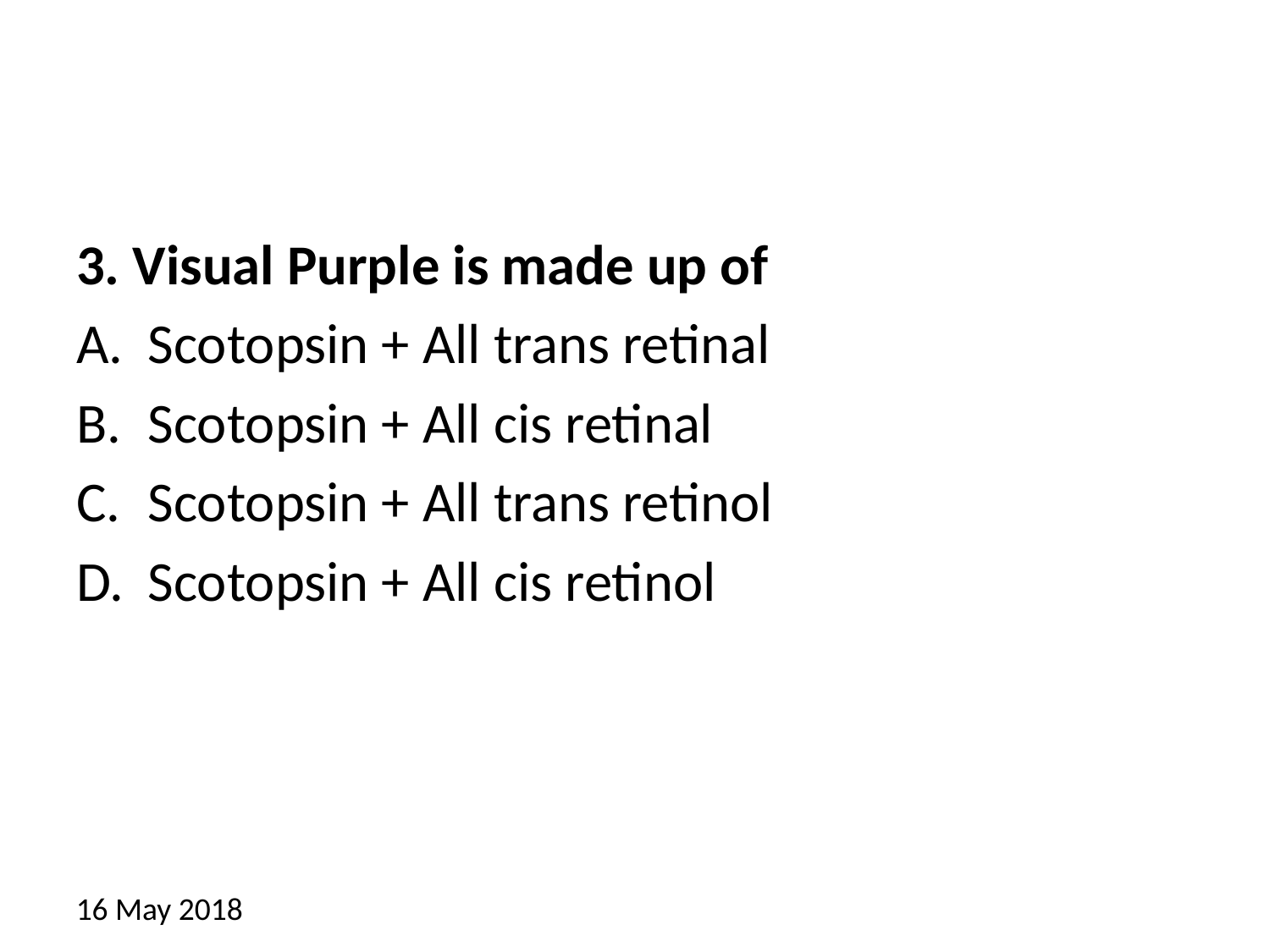

#
3. Visual Purple is made up of
Scotopsin + All trans retinal
Scotopsin + All cis retinal
Scotopsin + All trans retinol
Scotopsin + All cis retinol

16 May 2018